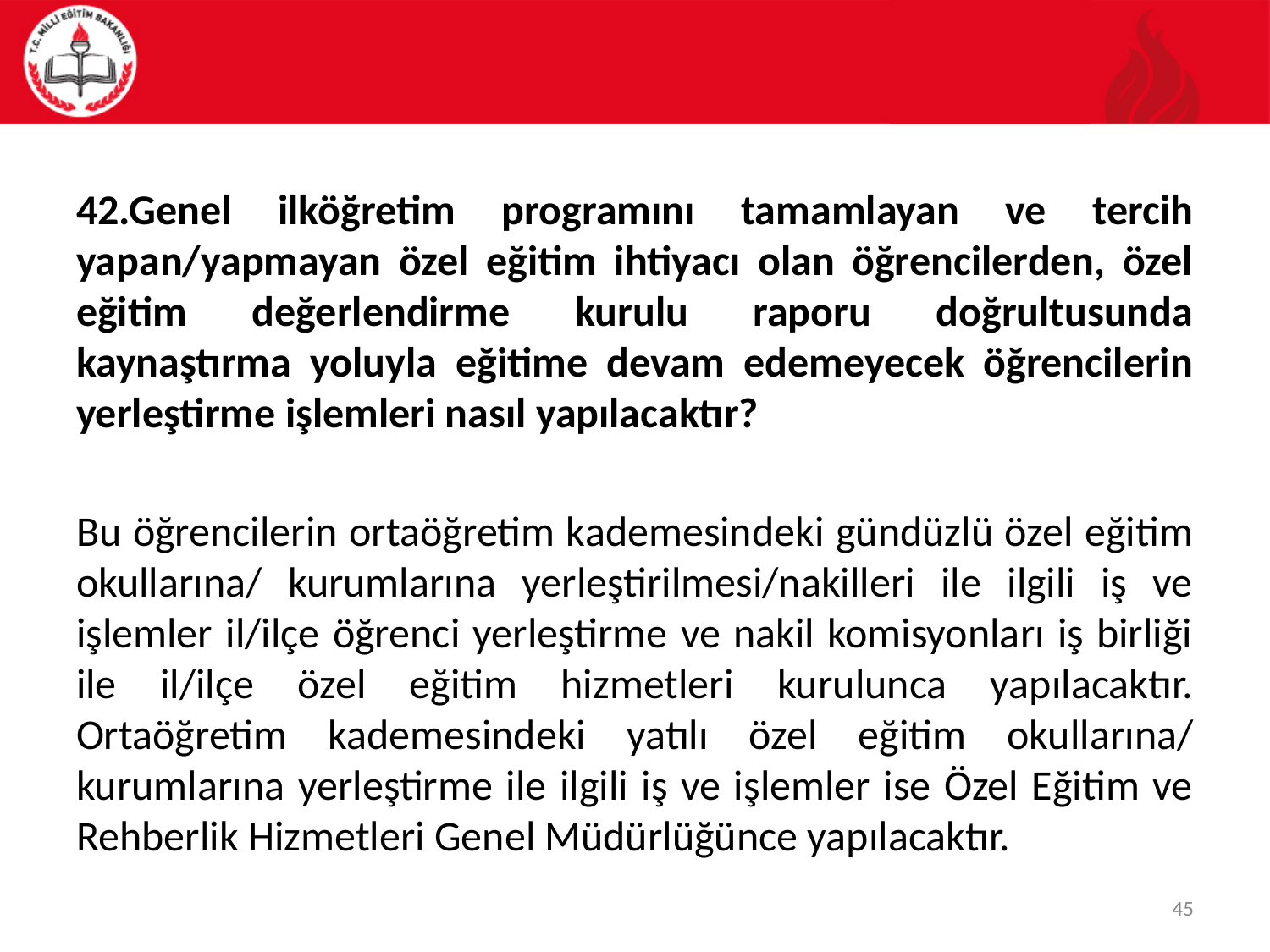

#
42.Genel ilköğretim programını tamamlayan ve tercih yapan/yapmayan özel eğitim ihtiyacı olan öğrencilerden, özel eğitim değerlendirme kurulu raporu doğrultusunda kaynaştırma yoluyla eğitime devam edemeyecek öğrencilerin yerleştirme işlemleri nasıl yapılacaktır?

Bu öğrencilerin ortaöğretim kademesindeki gündüzlü özel eğitim okullarına/ kurumlarına yerleştirilmesi/nakilleri ile ilgili iş ve işlemler il/ilçe öğrenci yerleştirme ve nakil komisyonları iş birliği ile il/ilçe özel eğitim hizmetleri kurulunca yapılacaktır. Ortaöğretim kademesindeki yatılı özel eğitim okullarına/ kurumlarına yerleştirme ile ilgili iş ve işlemler ise Özel Eğitim ve Rehberlik Hizmetleri Genel Müdürlüğünce yapılacaktır.

45